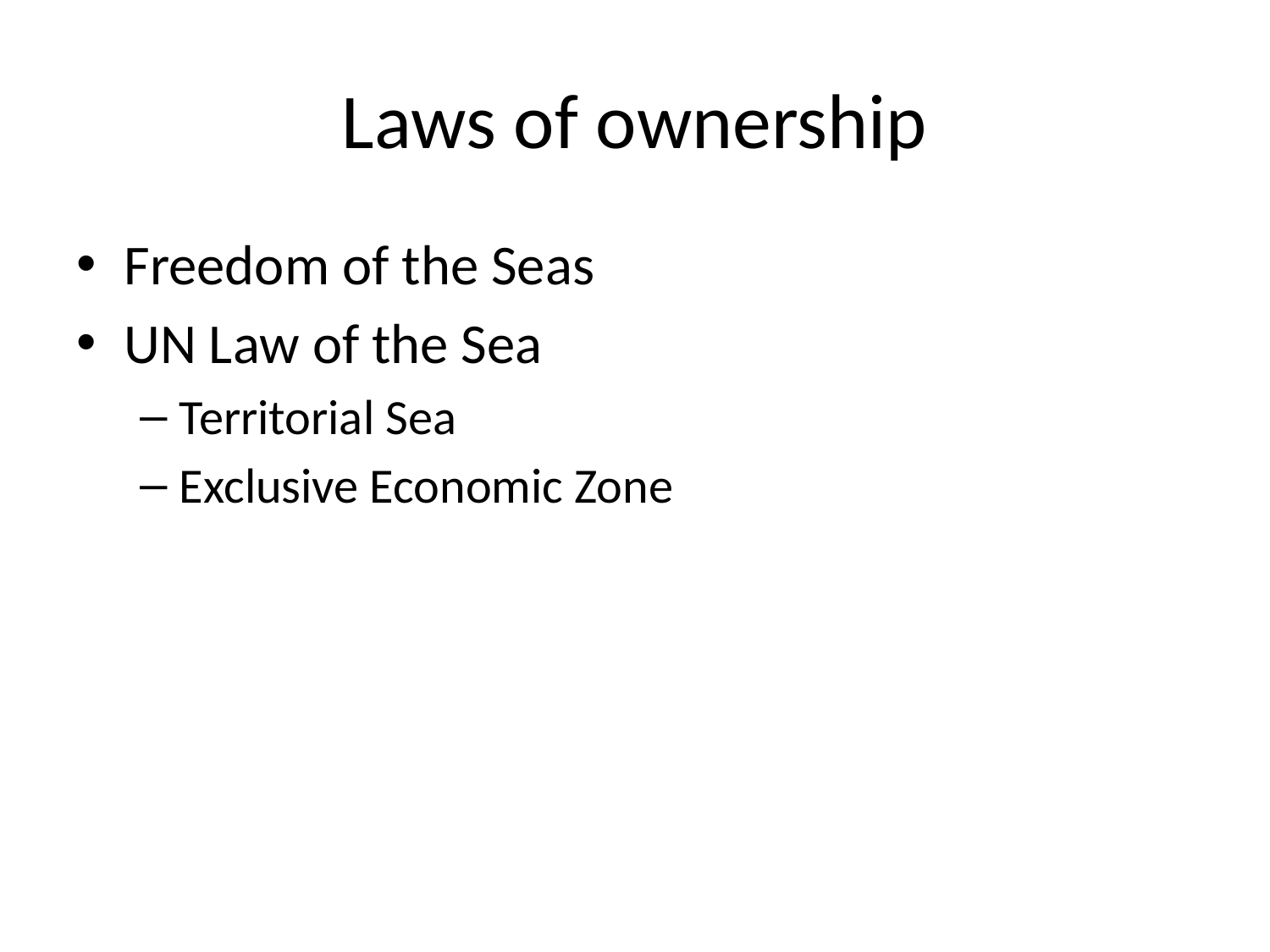

# Laws of ownership
Freedom of the Seas
UN Law of the Sea
Territorial Sea
Exclusive Economic Zone